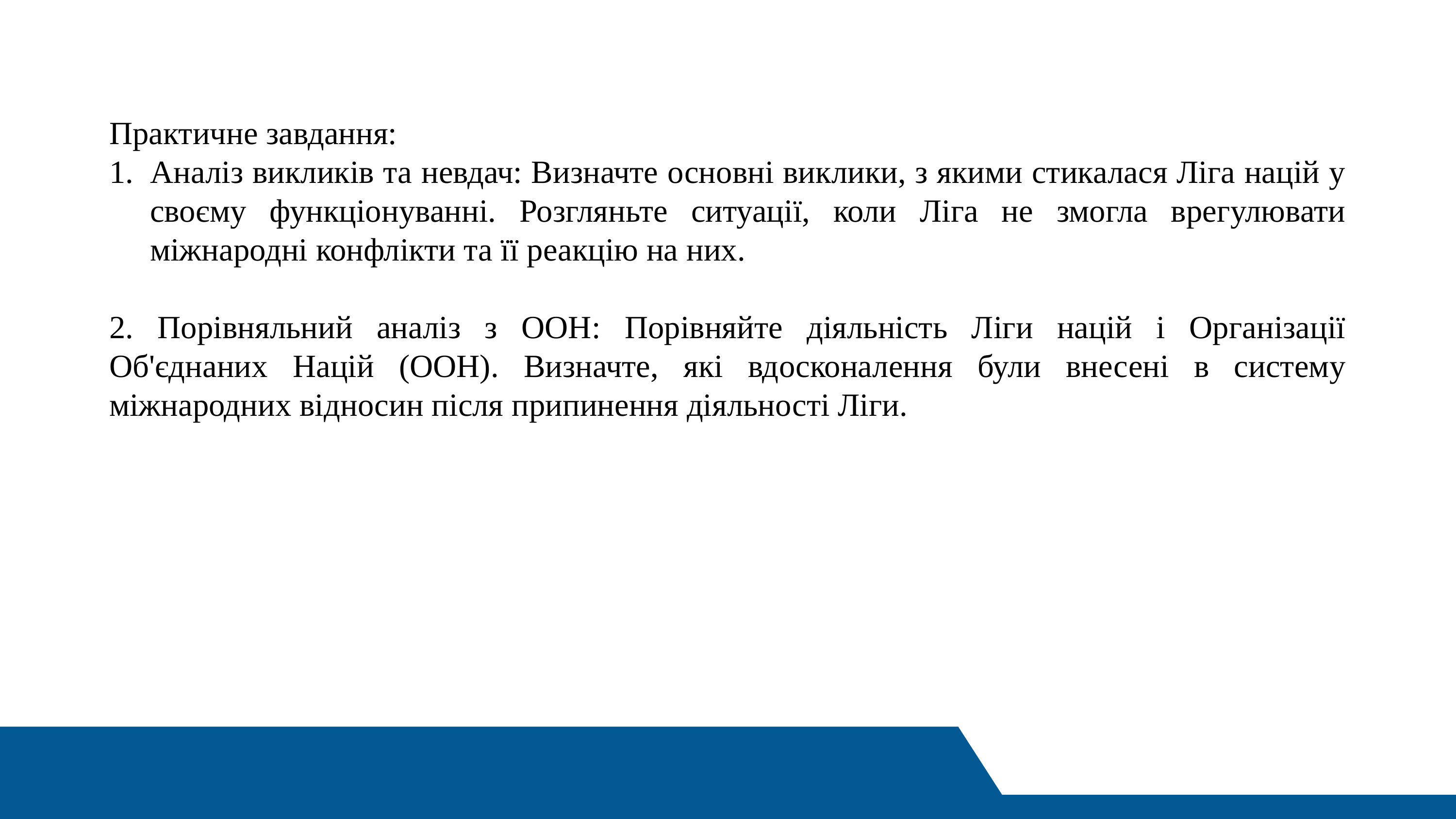

Практичне завдання:
Аналіз викликів та невдач: Визначте основні виклики, з якими стикалася Ліга націй у своєму функціонуванні. Розгляньте ситуації, коли Ліга не змогла врегулювати міжнародні конфлікти та її реакцію на них.

2. Порівняльний аналіз з ООН: Порівняйте діяльність Ліги націй і Організації Об'єднаних Націй (ООН). Визначте, які вдосконалення були внесені в систему міжнародних відносин після припинення діяльності Ліги.